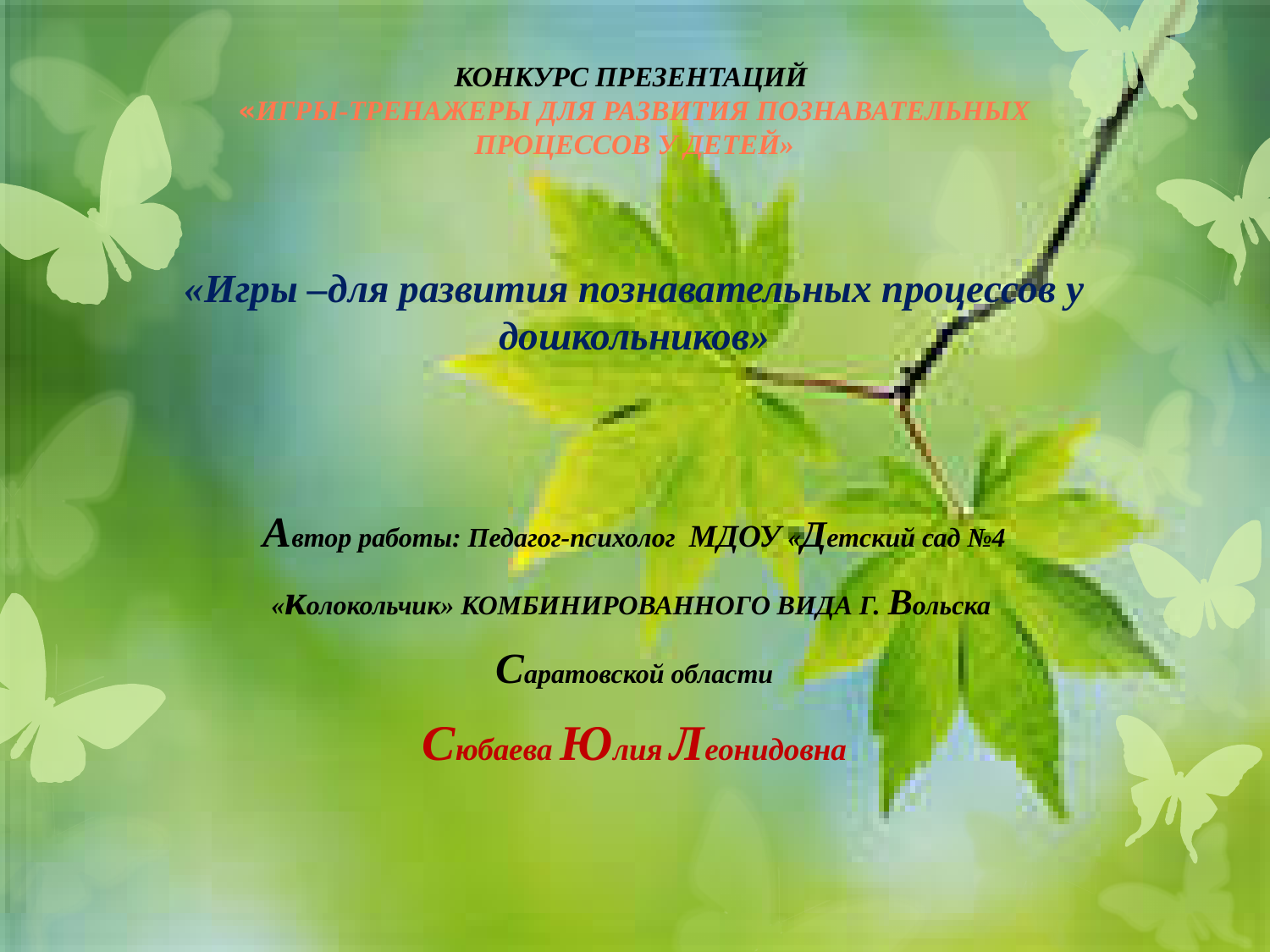

# Конкурс презентаций «Игры-тренажеры для развития познавательных процессов у детей»
«Игры –для развития познавательных процессов у дошкольников»

Автор работы: Педагог-психолог  МДОУ «Детский сад №4
«колокольчик» КОМБИНИРОВАННОГО ВИДА Г. Вольска
Саратовской области
Сюбаева Юлия Леонидовна